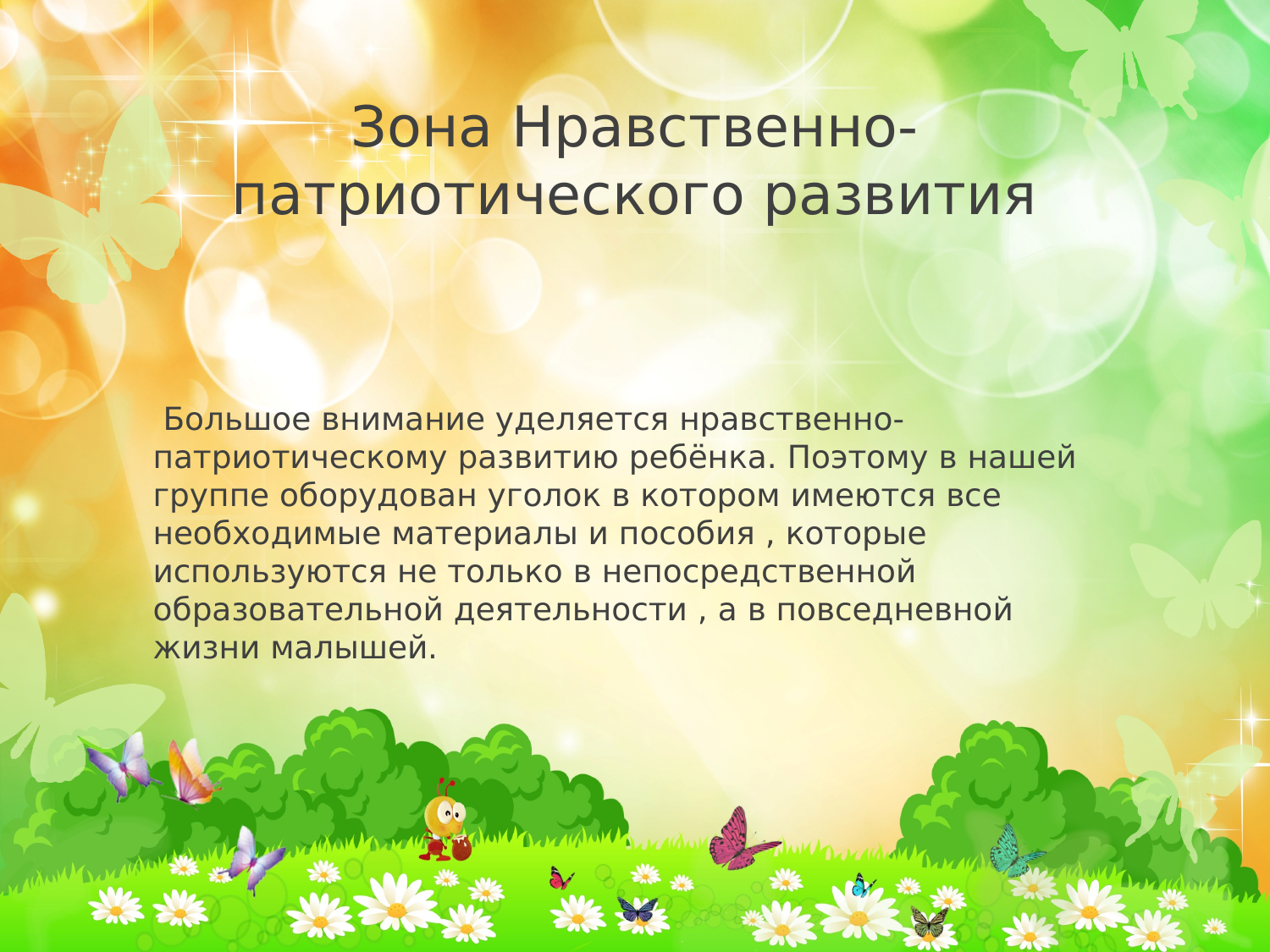

# Зона Нравственно- патриотического развития
 Большое внимание уделяется нравственно- патриотическому развитию ребёнка. Поэтому в нашей группе оборудован уголок в котором имеются все необходимые материалы и пособия , которые используются не только в непосредственной образовательной деятельности , а в повседневной жизни малышей.